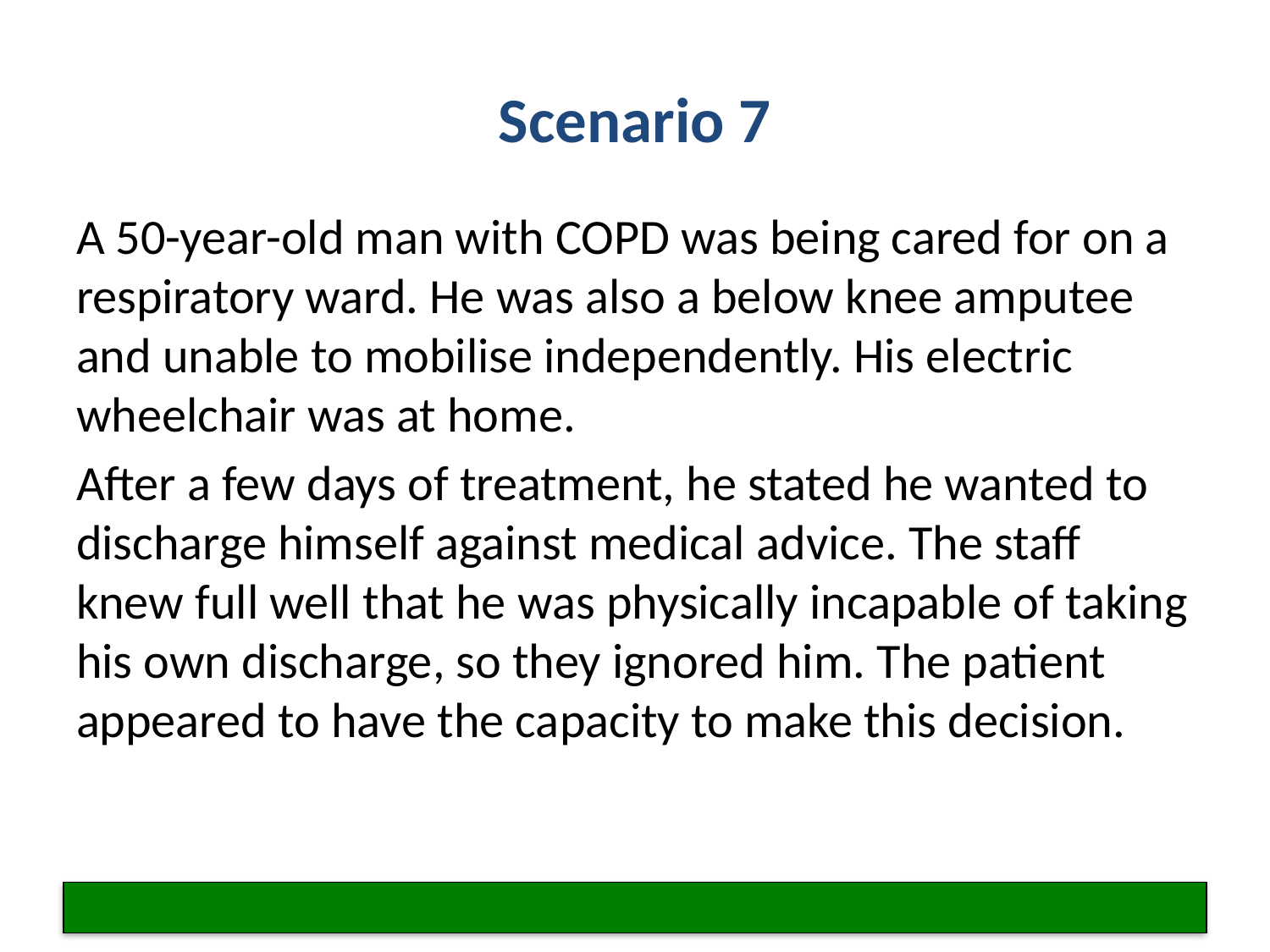

# Scenario 7
A 50-year-old man with COPD was being cared for on a respiratory ward. He was also a below knee amputee and unable to mobilise independently. His electric wheelchair was at home.
After a few days of treatment, he stated he wanted to discharge himself against medical advice. The staff knew full well that he was physically incapable of taking his own discharge, so they ignored him. The patient appeared to have the capacity to make this decision.